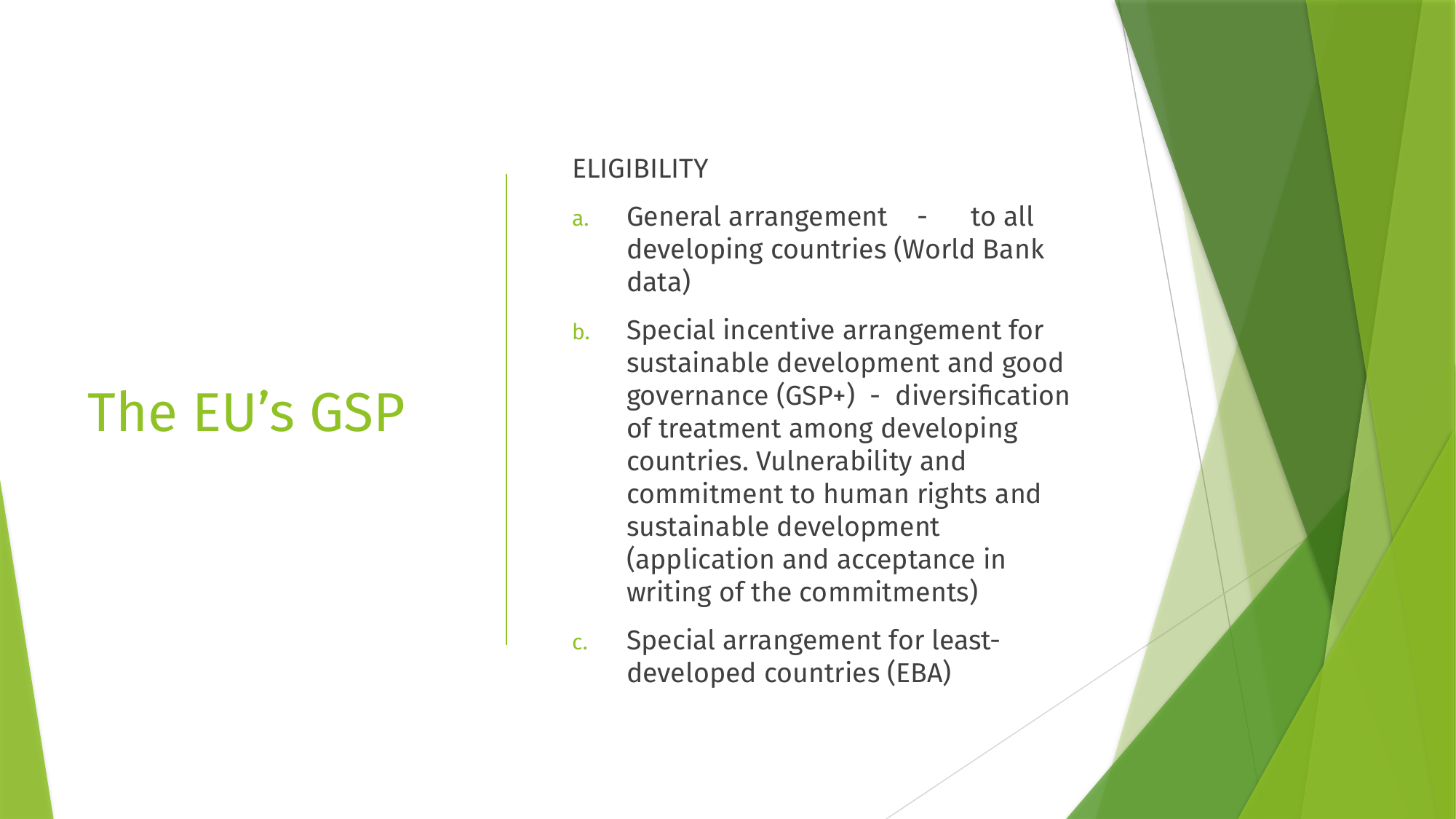

# The EU’s GSP

ELIGIBILITY
General arrangement    -      to all developing countries (World Bank data)
Special incentive arrangement for sustainable development and good governance (GSP+)  -  diversification of treatment among developing countries. Vulnerability and commitment to human rights and sustainable development (application and acceptance in writing of the commitments)
Special arrangement for least-developed countries (EBA)